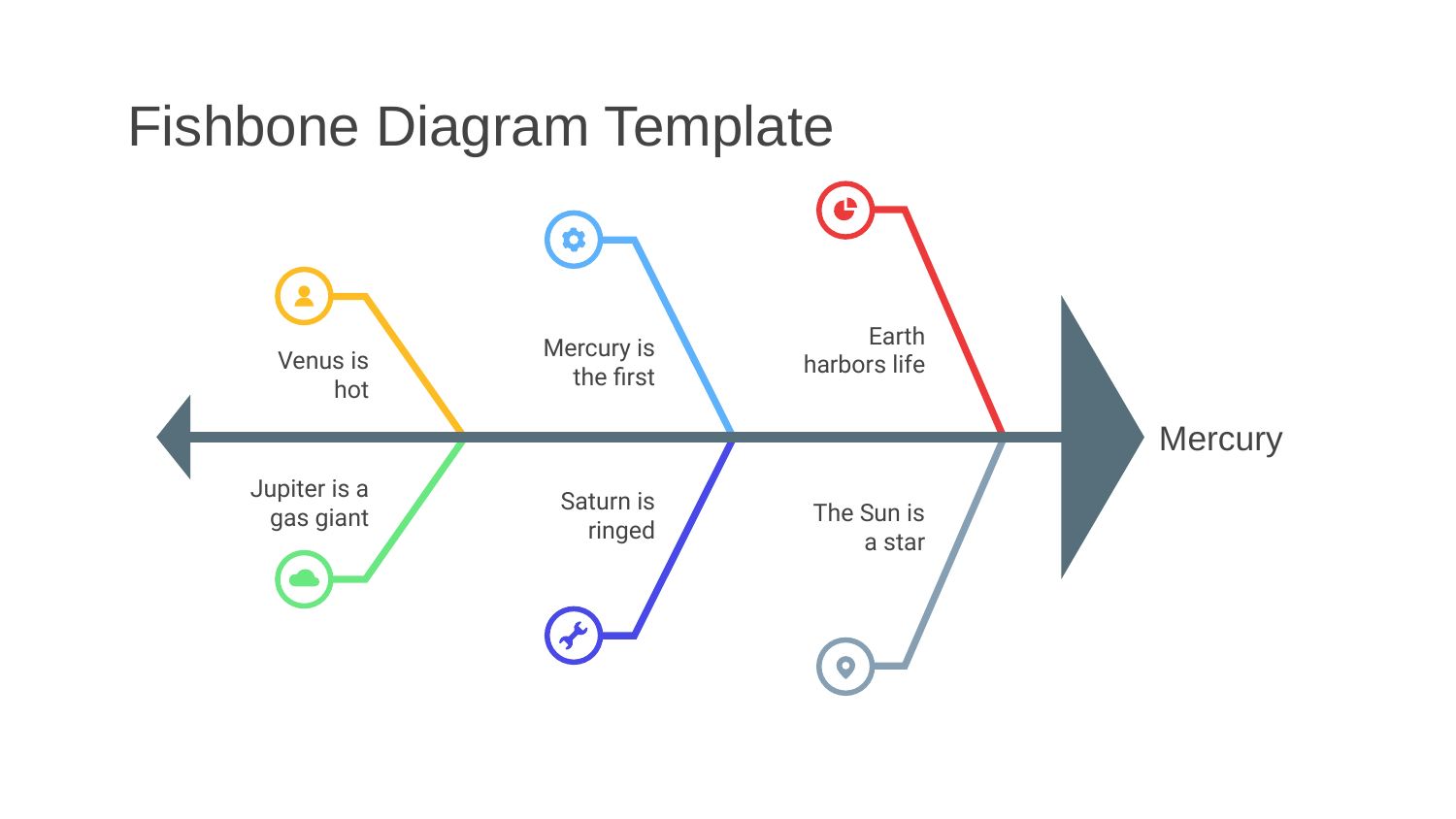

# Fishbone Diagram Template

Earth harbors life

Mercury is the first

Venus is hot

Mercury

Jupiter is a gas giant

The Sun is a star

Saturn is ringed